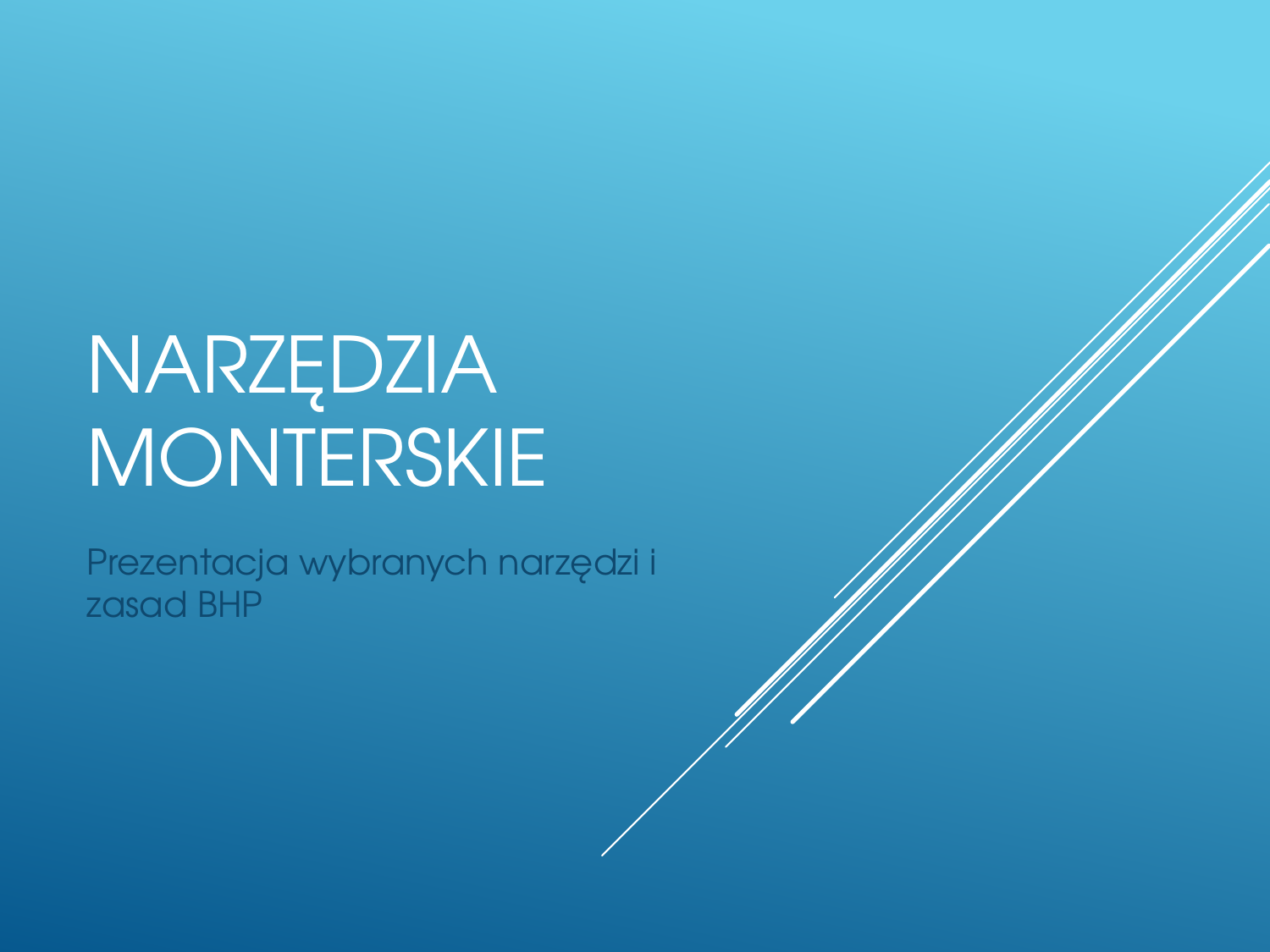

# Narzędzia monterskie
Prezentacja wybranych narzędzi i zasad BHP